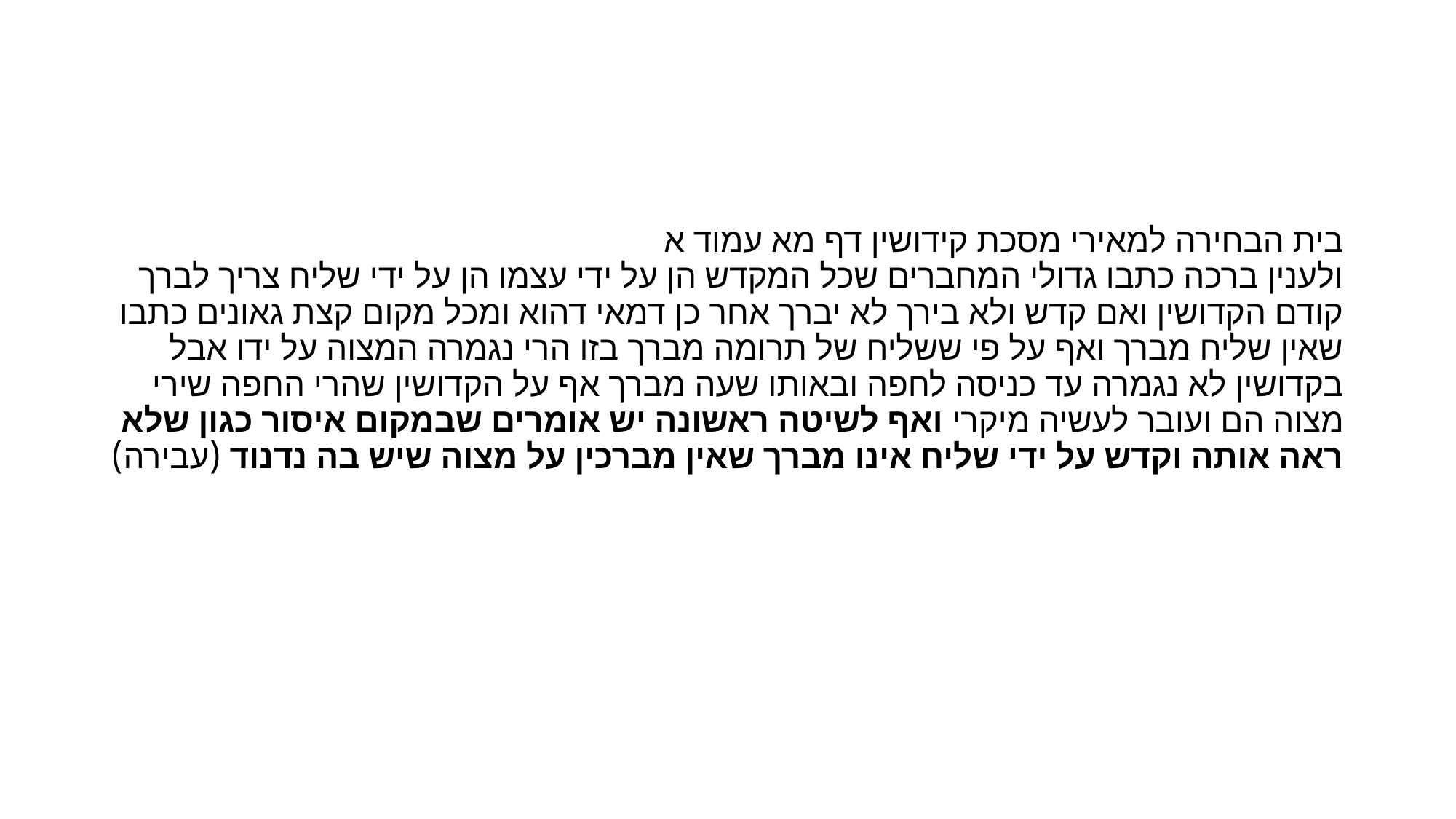

#
בית הבחירה למאירי מסכת קידושין דף מא עמוד א
ולענין ברכה כתבו גדולי המחברים שכל המקדש הן על ידי עצמו הן על ידי שליח צריך לברך קודם הקדושין ואם קדש ולא בירך לא יברך אחר כן דמאי דהוא ומכל מקום קצת גאונים כתבו שאין שליח מברך ואף על פי ששליח של תרומה מברך בזו הרי נגמרה המצוה על ידו אבל בקדושין לא נגמרה עד כניסה לחפה ובאותו שעה מברך אף על הקדושין שהרי החפה שירי מצוה הם ועובר לעשיה מיקרי ואף לשיטה ראשונה יש אומרים שבמקום איסור כגון שלא ראה אותה וקדש על ידי שליח אינו מברך שאין מברכין על מצוה שיש בה נדנוד (עבירה)